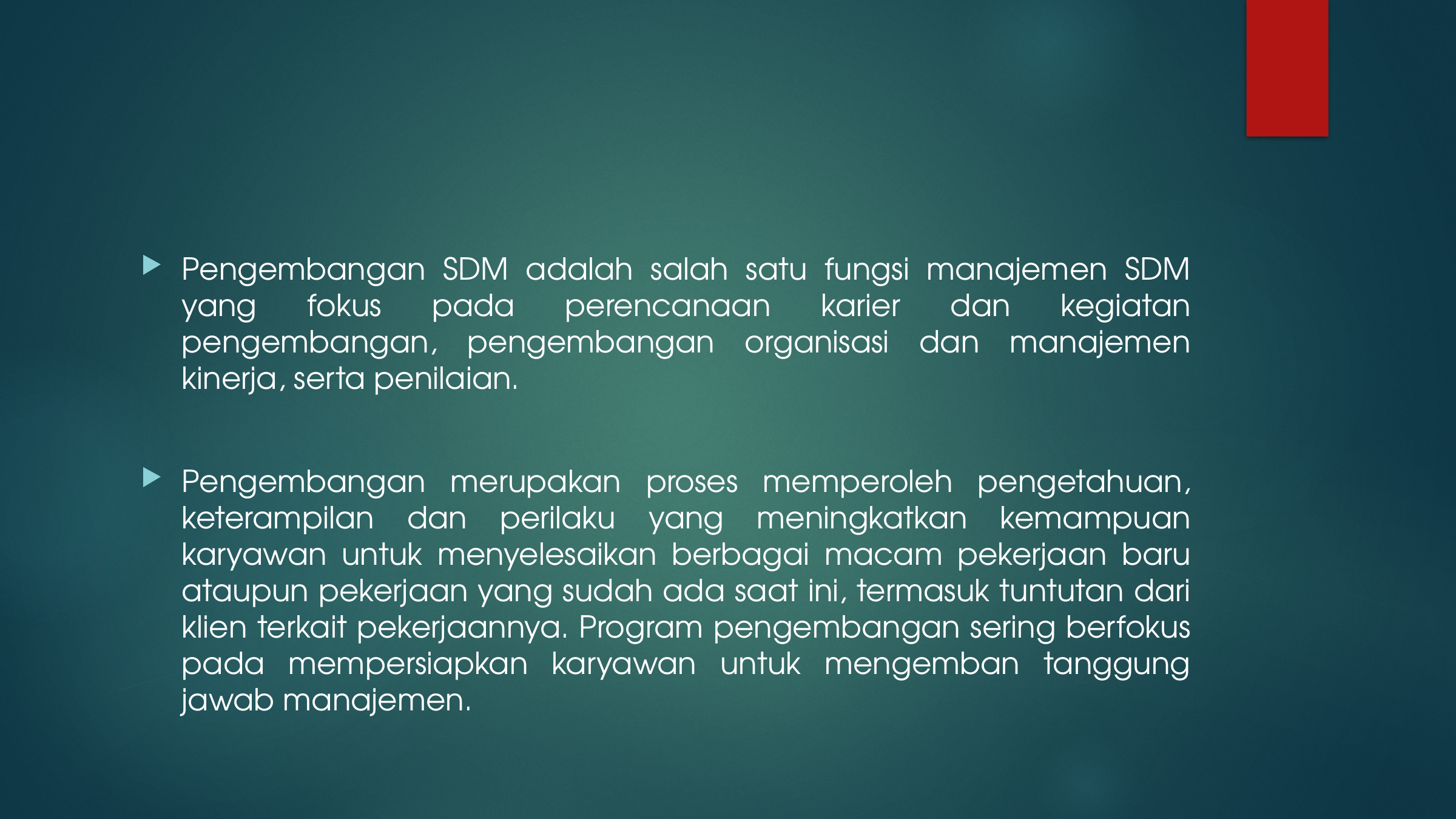

Pengembangan SDM adalah salah satu fungsi manajemen SDM yang fokus pada perencanaan karier dan kegiatan pengembangan, pengembangan organisasi dan manajemen kinerja, serta penilaian.

Pengembangan merupakan proses memperoleh pengetahuan, keterampilan dan perilaku yang meningkatkan kemampuan karyawan untuk menyelesaikan berbagai macam pekerjaan baru ataupun pekerjaan yang sudah ada saat ini, termasuk tuntutan dari klien terkait pekerjaannya. Program pengembangan sering berfokus pada mempersiapkan karyawan untuk mengemban tanggung jawab manajemen.